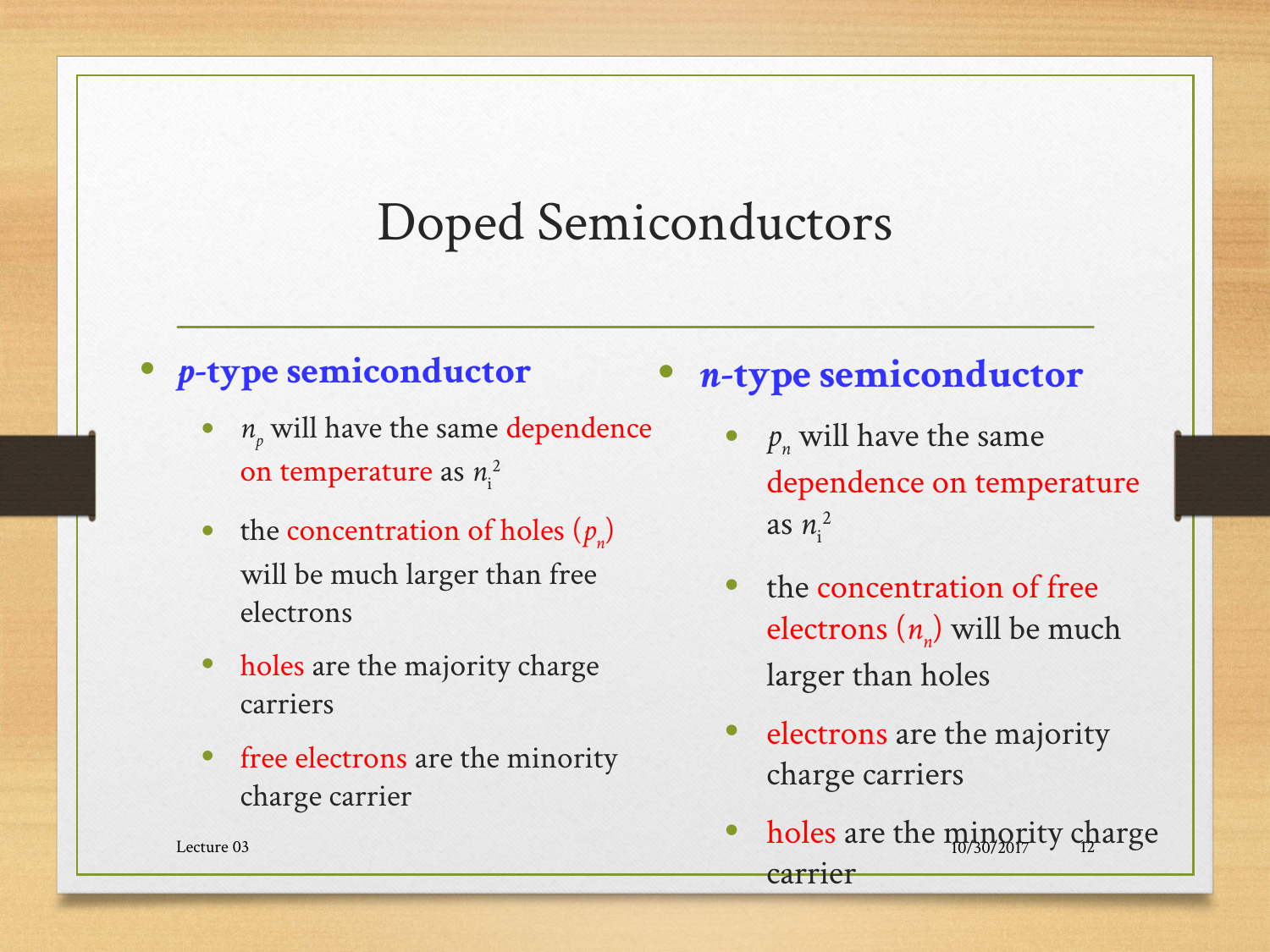

# Doped Semiconductors
p-type semiconductor
np will have the same dependence on temperature as ni2
the concentration of holes (pn) will be much larger than free electrons
holes are the majority charge carriers
free electrons are the minority charge carrier
n-type semiconductor
pn will have the same dependence on temperature as ni2
the concentration of free electrons (nn) will be much larger than holes
electrons are the majority charge carriers
holes are the minority charge carrier

Lecture 03
10/30/2017
12